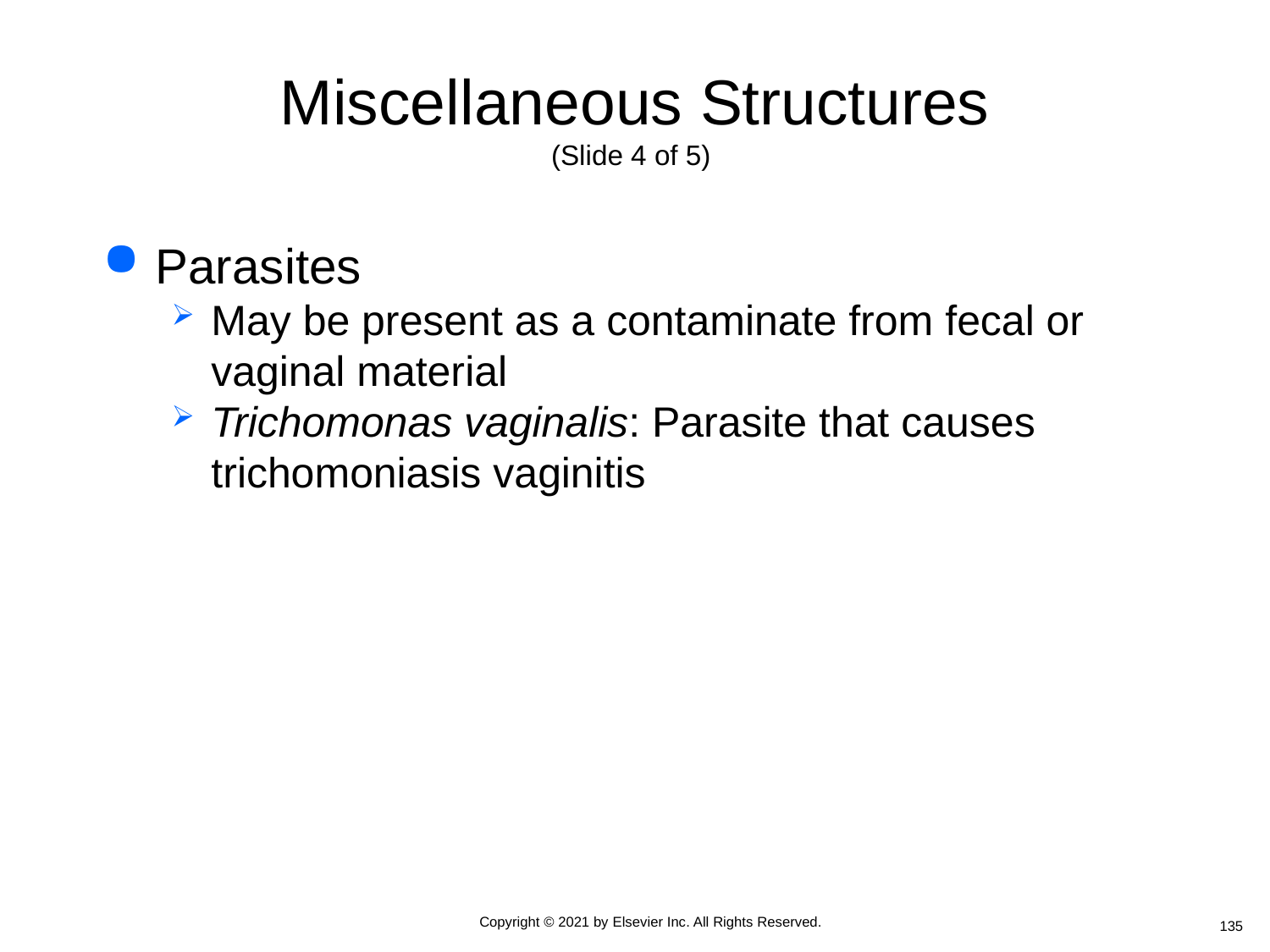

# Miscellaneous Structures (Slide 4 of 5)
Parasites
May be present as a contaminate from fecal or vaginal material
Trichomonas vaginalis: Parasite that causes trichomoniasis vaginitis
135